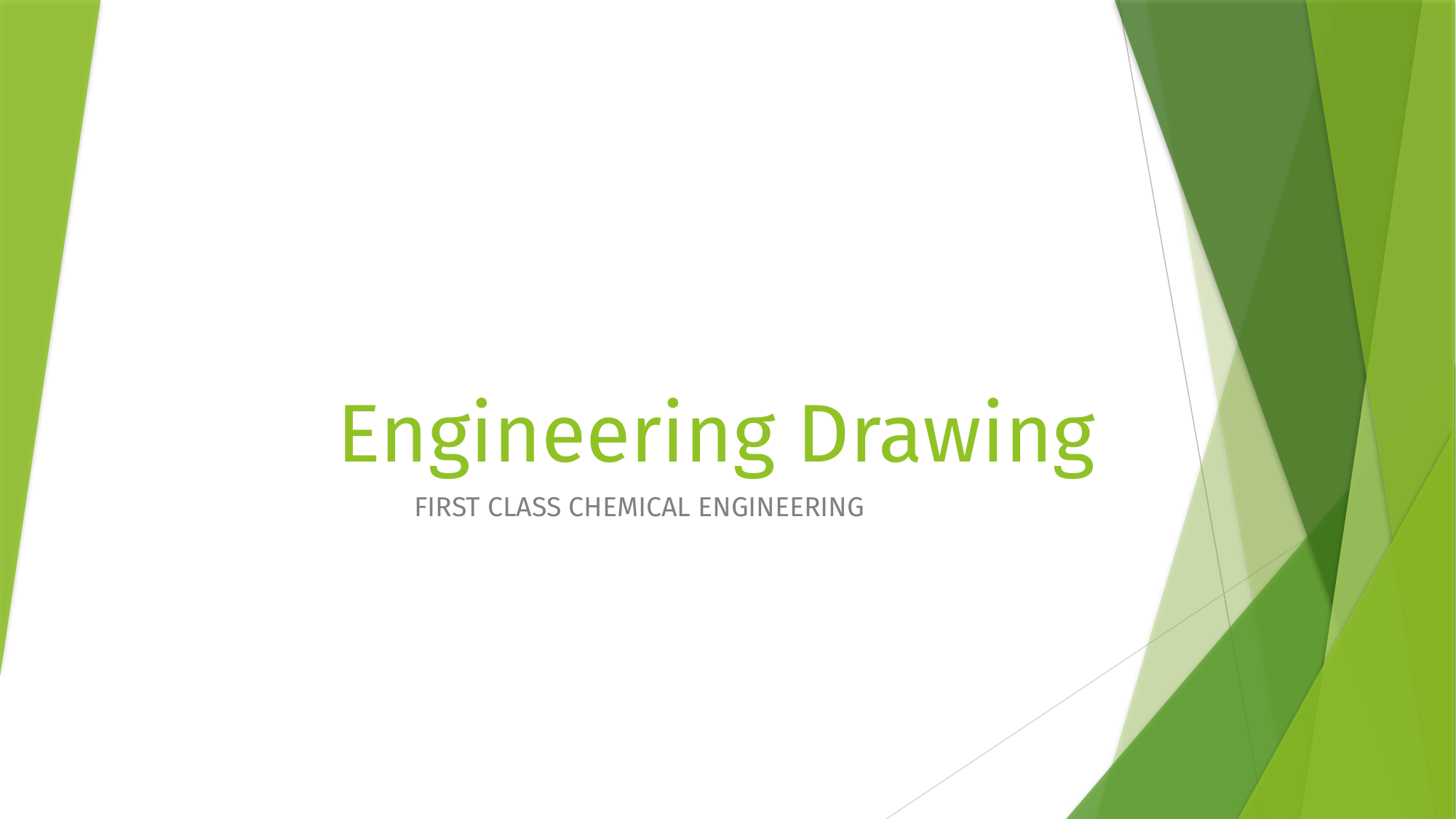

# Engineering Drawing
FIRST CLASS CHEMICAL ENGINEERING